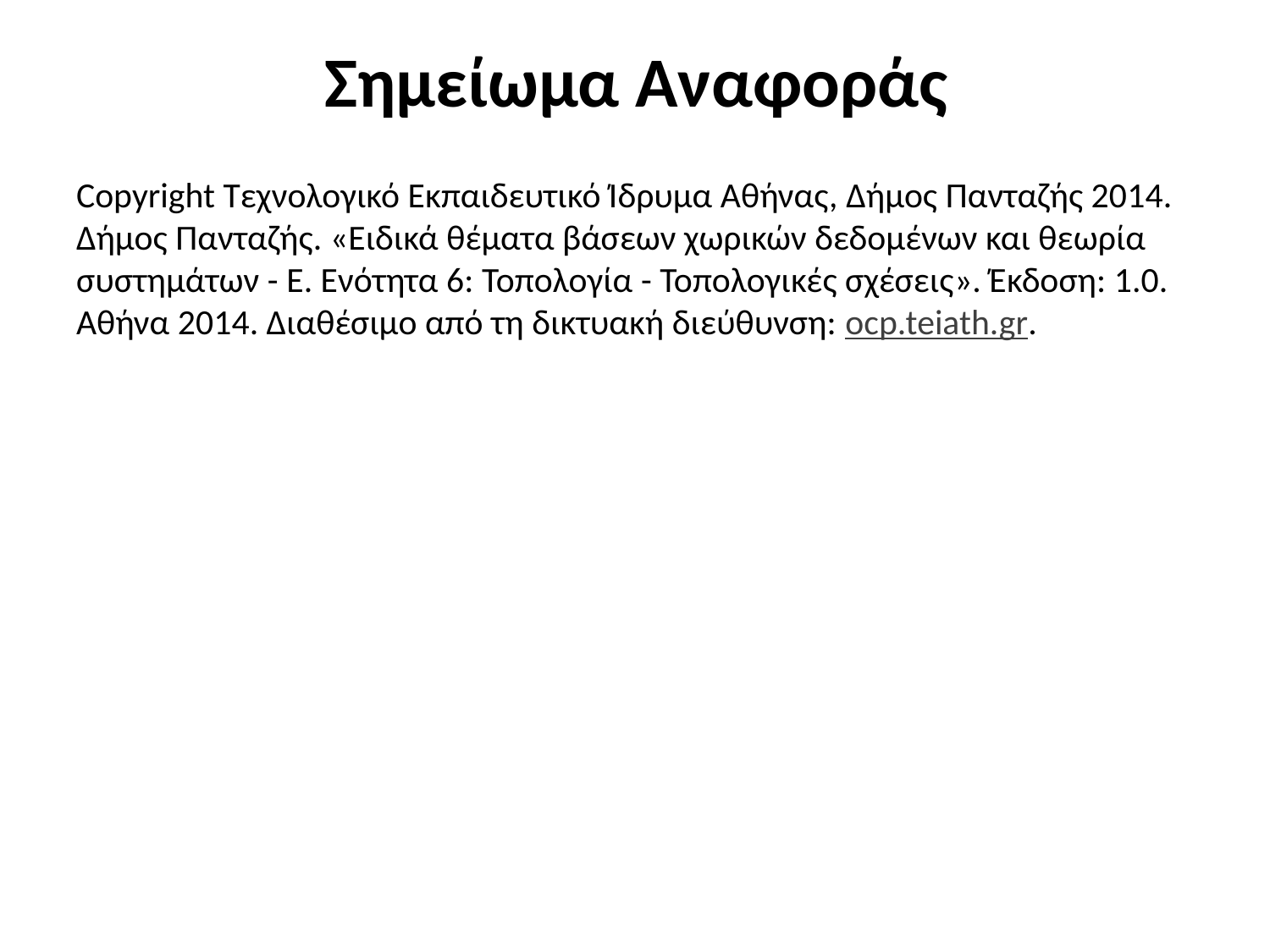

# Σημείωμα Αναφοράς
Copyright Τεχνολογικό Εκπαιδευτικό Ίδρυμα Αθήνας, Δήμος Πανταζής 2014. Δήμος Πανταζής. «Eιδικά θέματα βάσεων χωρικών δεδομένων και θεωρία συστημάτων - E. Ενότητα 6: Τοπολογία - Τοπολογικές σχέσεις». Έκδοση: 1.0. Αθήνα 2014. Διαθέσιμο από τη δικτυακή διεύθυνση: ocp.teiath.gr.